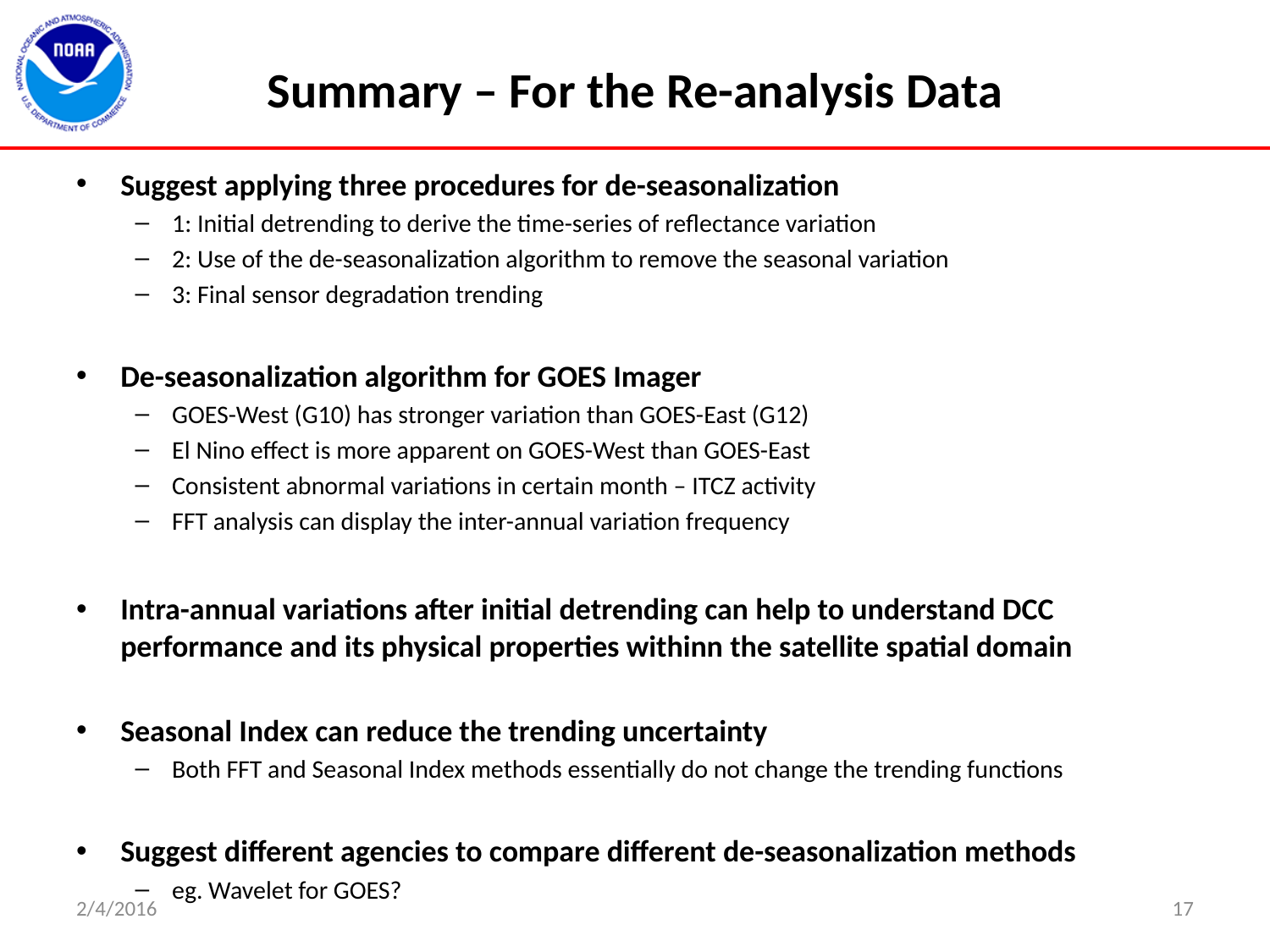

# Summary – For the Re-analysis Data
Suggest applying three procedures for de-seasonalization
1: Initial detrending to derive the time-series of reflectance variation
2: Use of the de-seasonalization algorithm to remove the seasonal variation
3: Final sensor degradation trending

De-seasonalization algorithm for GOES Imager
GOES-West (G10) has stronger variation than GOES-East (G12)
El Nino effect is more apparent on GOES-West than GOES-East
Consistent abnormal variations in certain month – ITCZ activity
FFT analysis can display the inter-annual variation frequency

Intra-annual variations after initial detrending can help to understand DCC performance and its physical properties withinn the satellite spatial domain

Seasonal Index can reduce the trending uncertainty
Both FFT and Seasonal Index methods essentially do not change the trending functions

Suggest different agencies to compare different de-seasonalization methods
eg. Wavelet for GOES?
2/4/2016
17